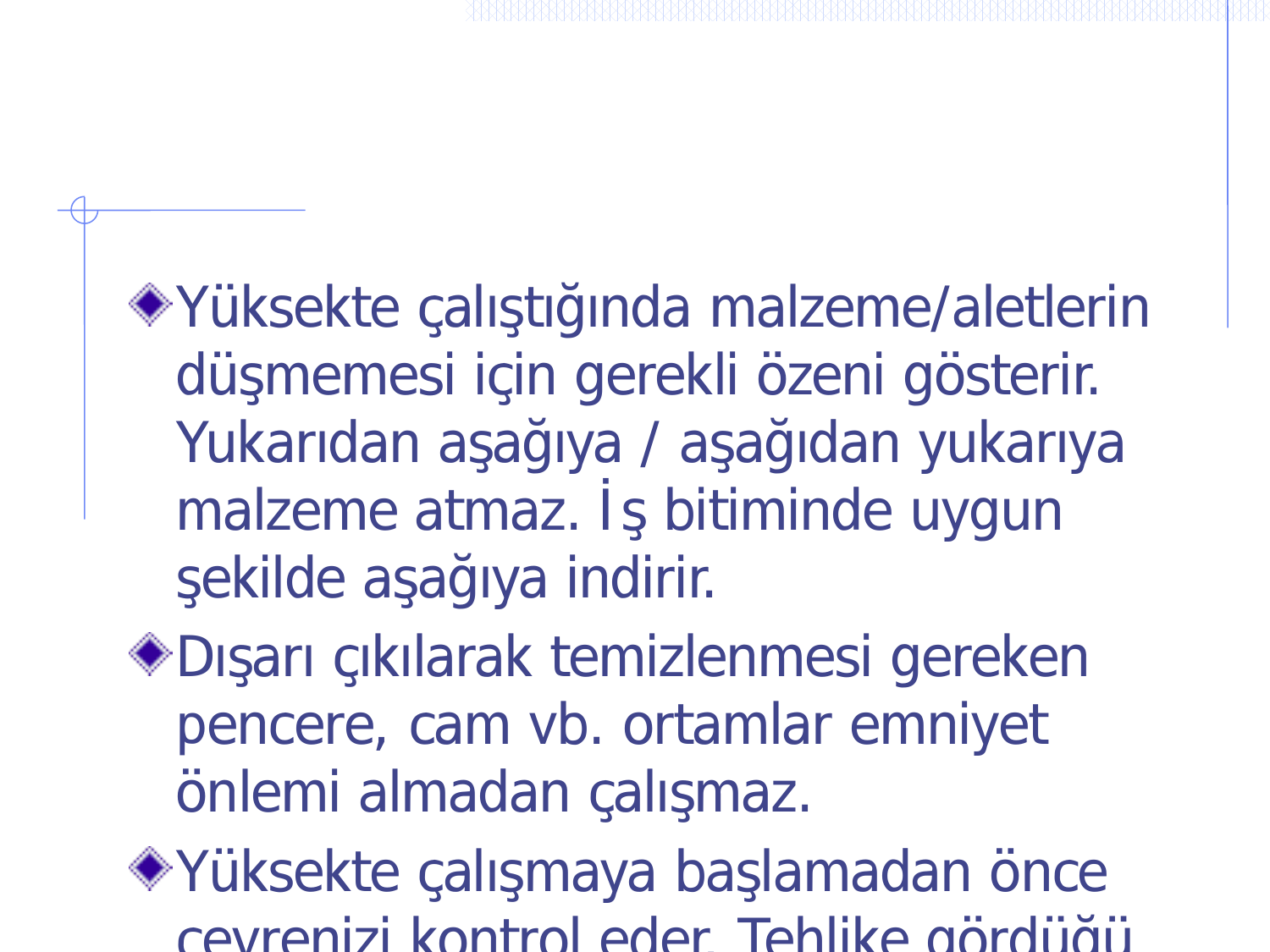

Yüksekte çalıştığında malzeme/aletlerin düşmemesi için gerekli özeni gösterir. Yukarıdan aşağıya / aşağıdan yukarıya malzeme atmaz. İş bitiminde uygun şekilde aşağıya indirir.
Dışarı çıkılarak temizlenmesi gereken pencere, cam vb. ortamlar emniyet önlemi almadan çalışmaz.
Yüksekte çalışmaya başlamadan önce çevrenizi kontrol eder. Tehlike gördüğü takdirde gerekli tedbirleri almadan ya da aldırmadan çalışmaya başlamaz.
İşveren tarafından verilen ya da verdirilen “Yüksekte Çalışma Eğitimi” almadan yüksekte çalışmaz.